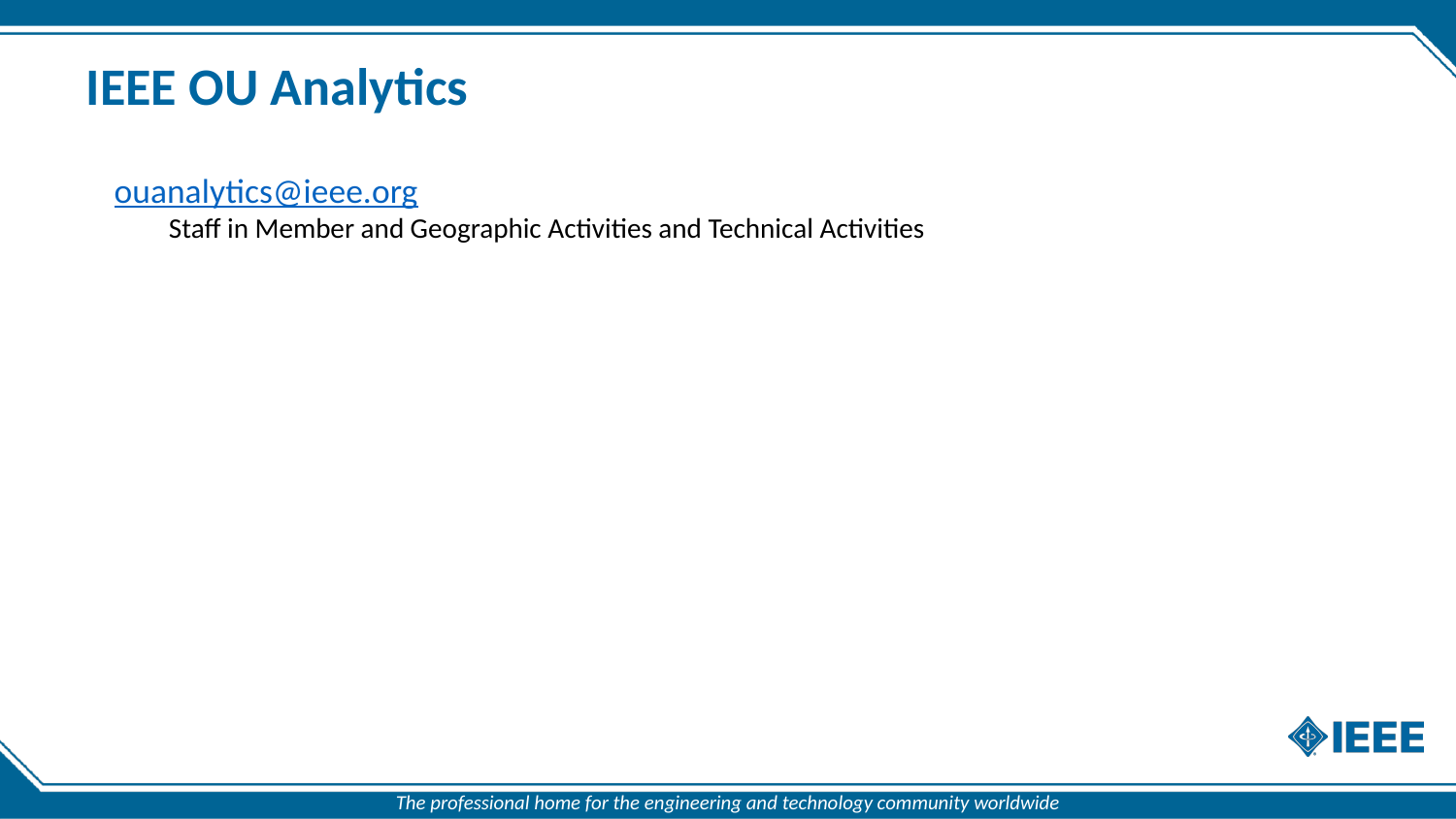

# IEEE OU Analytics
ouanalytics@ieee.org
Staff in Member and Geographic Activities and Technical Activities